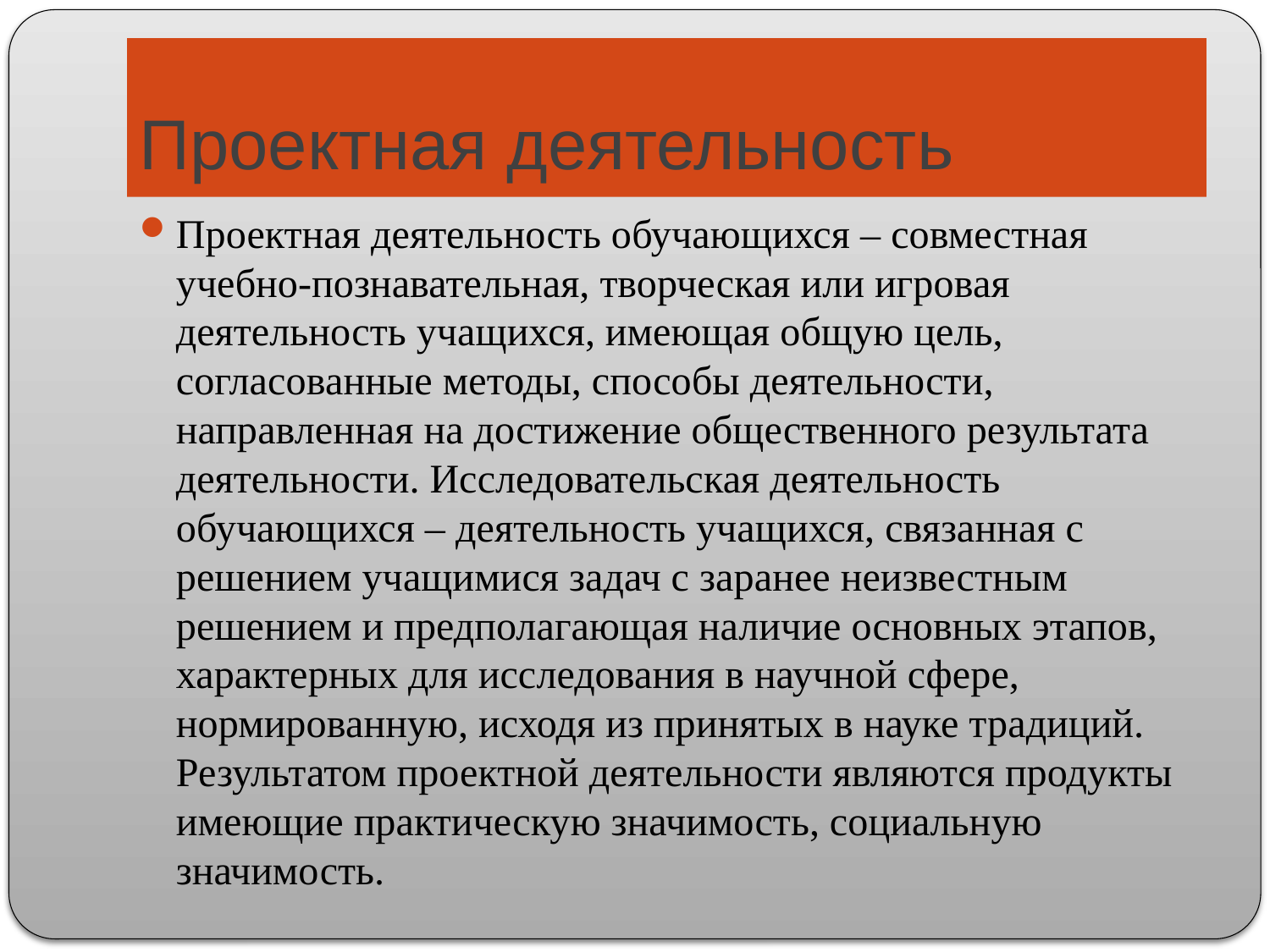

# Проектная деятельность
Проектная деятельность обучающихся – совместная учебно-познавательная, творческая или игровая деятельность учащихся, имеющая общую цель, согласованные методы, способы деятельности, направленная на достижение общественного результата деятельности. Исследовательская деятельность обучающихся – деятельность учащихся, связанная с решением учащимися задач с заранее неизвестным решением и предполагающая наличие основных этапов, характерных для исследования в научной сфере, нормированную, исходя из принятых в науке традиций. Результатом проектной деятельности являются продукты имеющие практическую значимость, социальную значимость.